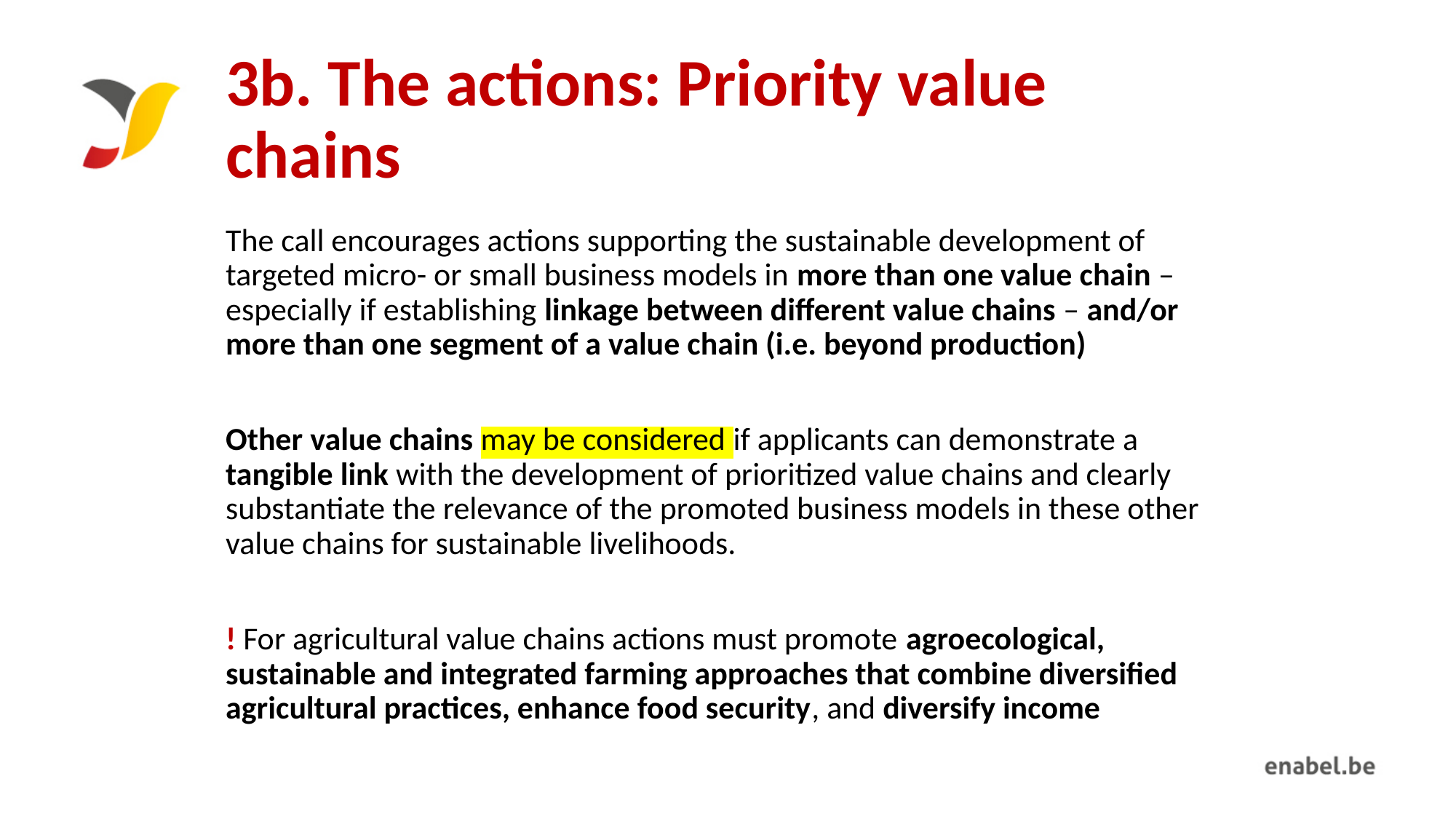

# 3b. The actions: Priority value chains
The call encourages actions supporting the sustainable development of targeted micro- or small business models in more than one value chain – especially if establishing linkage between different value chains – and/or more than one segment of a value chain (i.e. beyond production)

Other value chains may be considered if applicants can demonstrate a tangible link with the development of prioritized value chains and clearly substantiate the relevance of the promoted business models in these other value chains for sustainable livelihoods.

! For agricultural value chains actions must promote agroecological, sustainable and integrated farming approaches that combine diversified agricultural practices, enhance food security, and diversify income